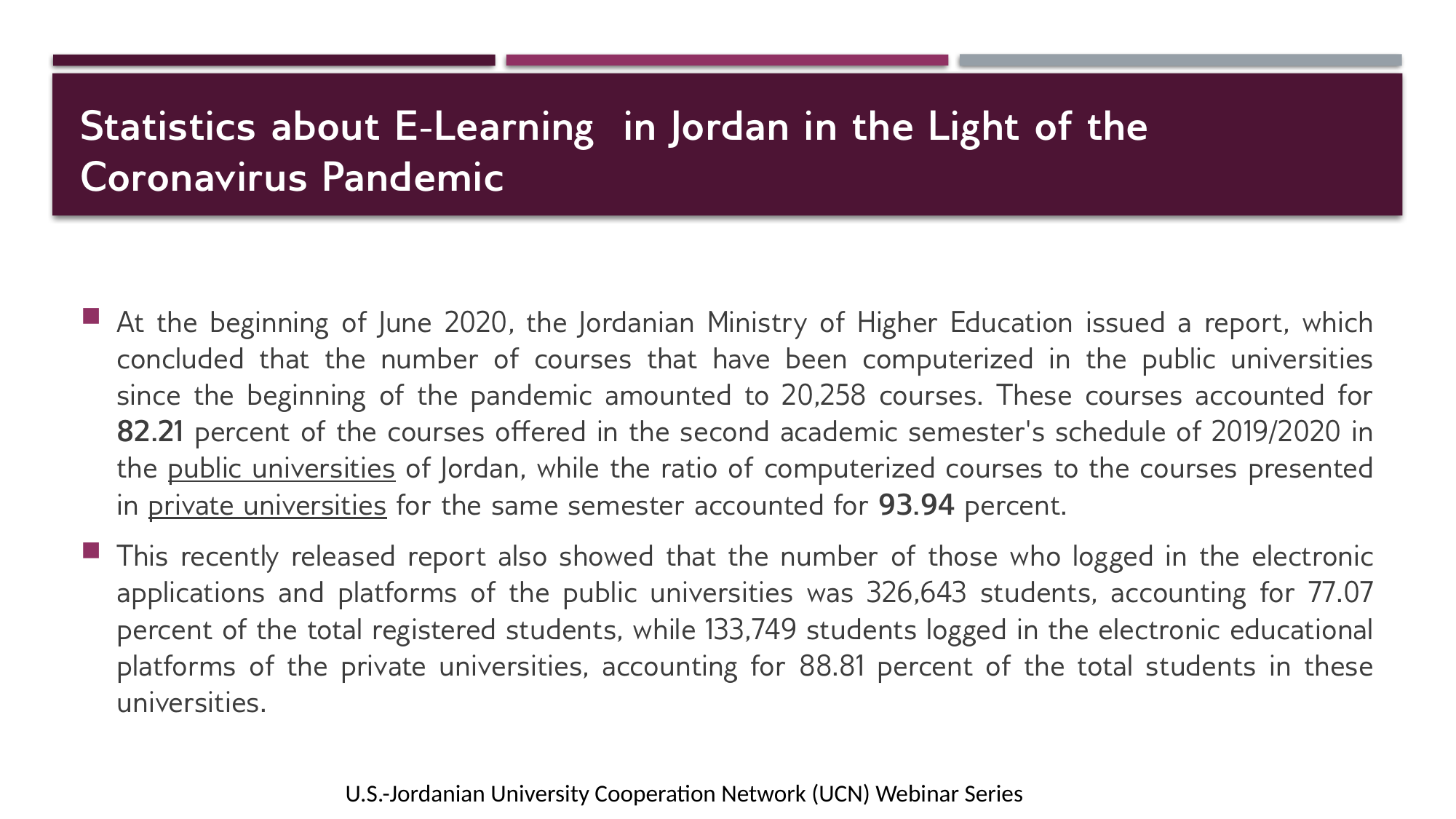

# Statistics about E-Learning  in Jordan in the Light of the Coronavirus Pandemic
At the beginning of June 2020, the Jordanian Ministry of Higher Education issued a report, which concluded that the number of courses that have been computerized in the public universities since the beginning of the pandemic amounted to 20,258 courses. These courses accounted for 82.21 percent of the courses offered in the second academic semester's schedule of 2019/2020 in the public universities of Jordan, while the ratio of computerized courses to the courses presented in private universities for the same semester accounted for 93.94 percent.
This recently released report also showed that the number of those who logged in the electronic applications and platforms of the public universities was 326,643 students, accounting for 77.07 percent of the total registered students, while 133,749 students logged in the electronic educational platforms of the private universities, accounting for 88.81 percent of the total students in these universities.